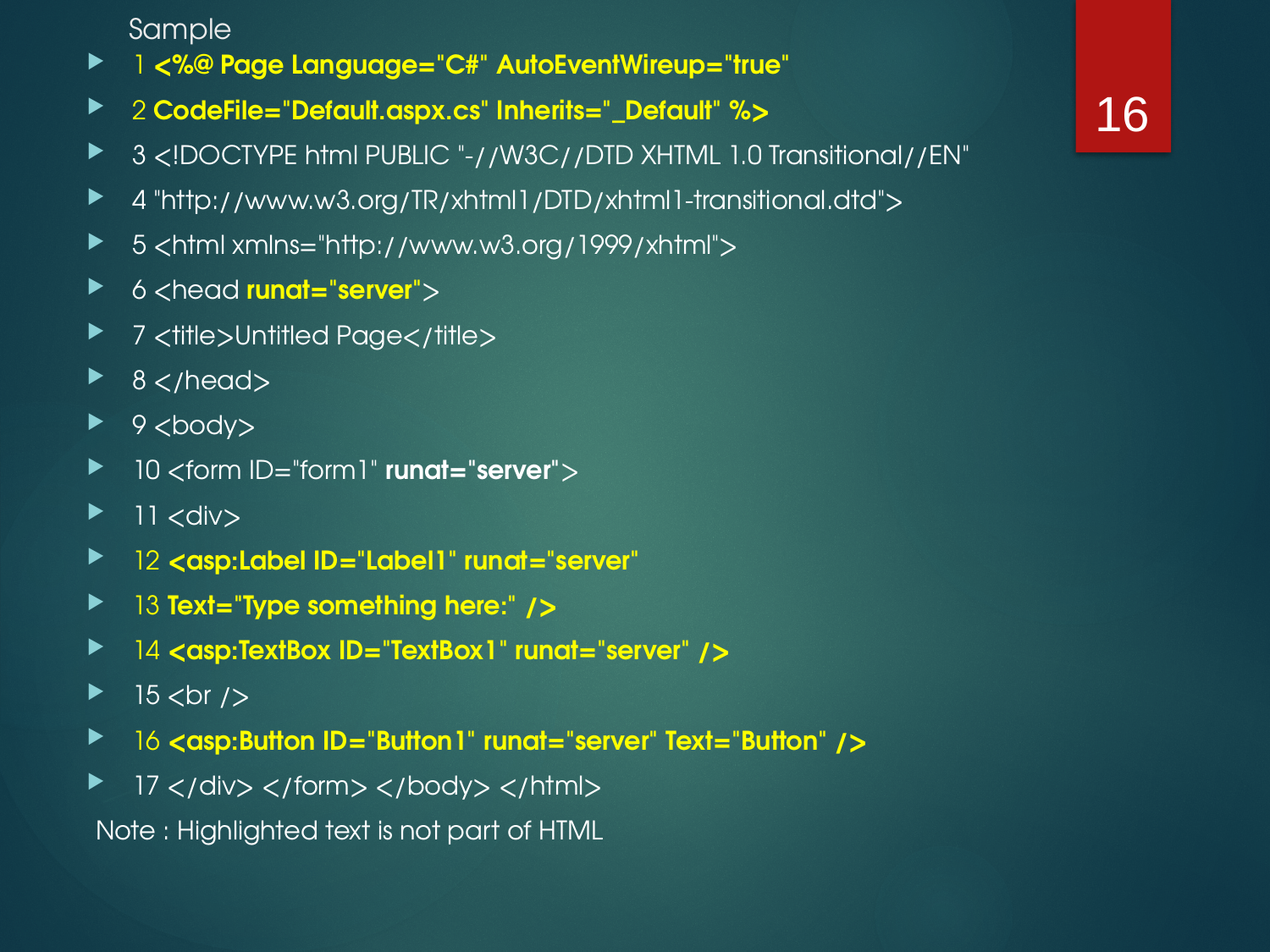

# Sample
16
1 <%@ Page Language="C#" AutoEventWireup="true"
2 CodeFile="Default.aspx.cs" Inherits="_Default" %>
3 <!DOCTYPE html PUBLIC "-//W3C//DTD XHTML 1.0 Transitional//EN"
4 "http://www.w3.org/TR/xhtml1/DTD/xhtml1-transitional.dtd">
5 <html xmlns="http://www.w3.org/1999/xhtml">
6 <head runat="server">
7 <title>Untitled Page</title>
8 </head>
9 <body>
10 <form ID="form1" runat="server">
11 <div>
12 <asp:Label ID="Label1" runat="server"
13 Text="Type something here:" />
14 <asp:TextBox ID="TextBox1" runat="server" />
15 <br />
16 <asp:Button ID="Button1" runat="server" Text="Button" />
17 </div> </form> </body> </html>
Note : Highlighted text is not part of HTML